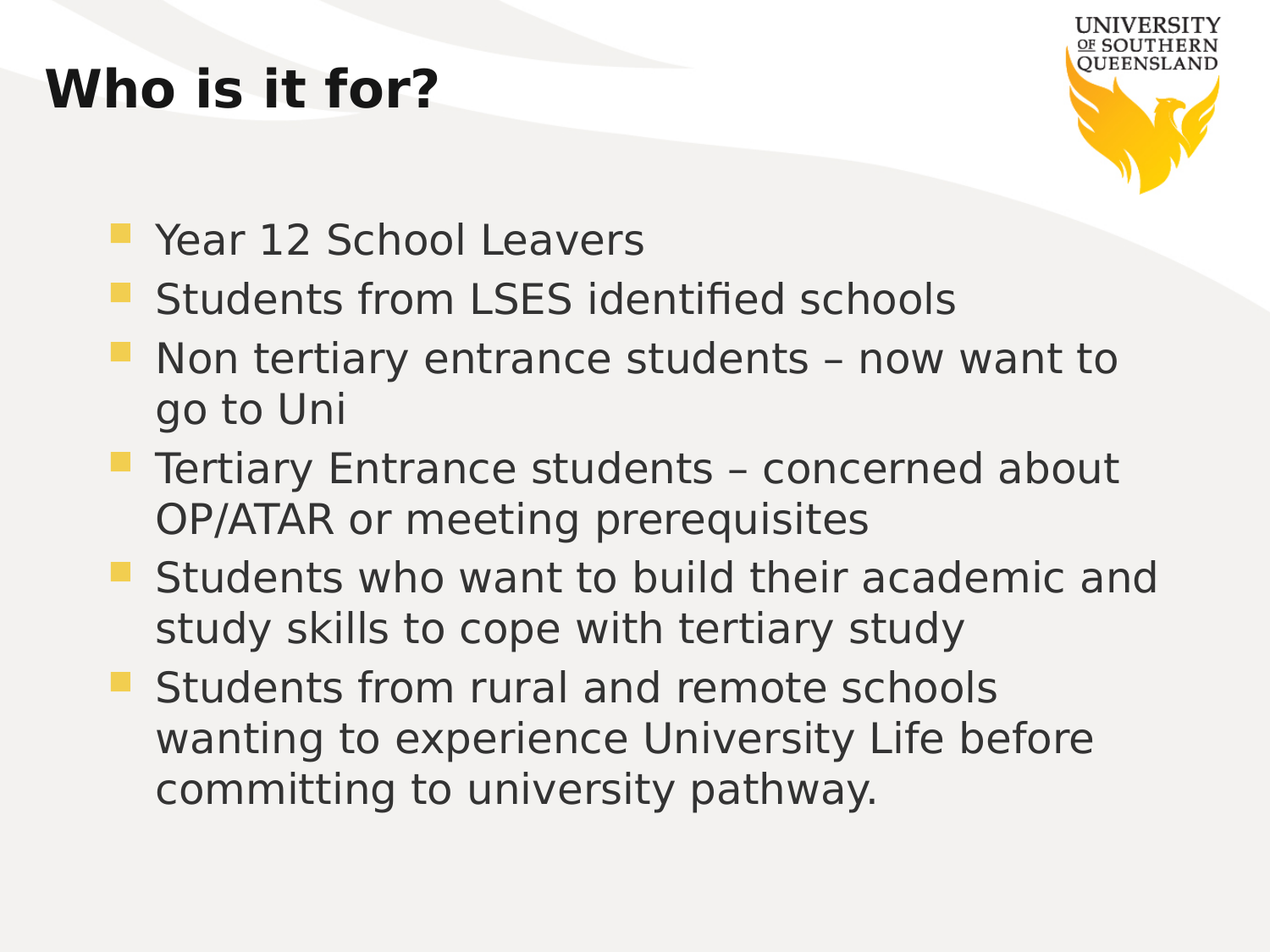

# Who is it for?
Year 12 School Leavers
Students from LSES identified schools
Non tertiary entrance students – now want to go to Uni
Tertiary Entrance students – concerned about OP/ATAR or meeting prerequisites
Students who want to build their academic and study skills to cope with tertiary study
Students from rural and remote schools wanting to experience University Life before committing to university pathway.